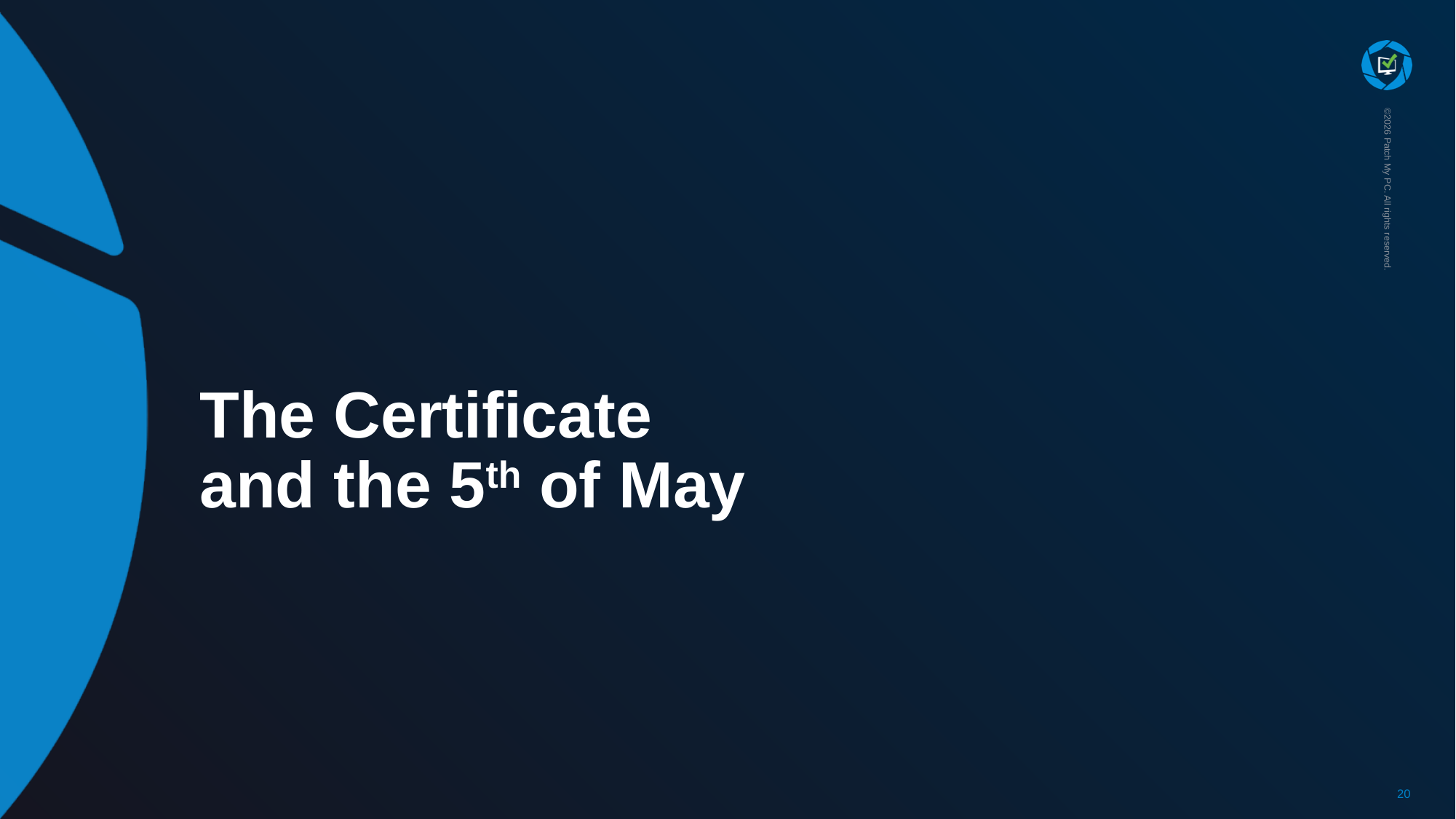

The Certificate
and the 5th of May